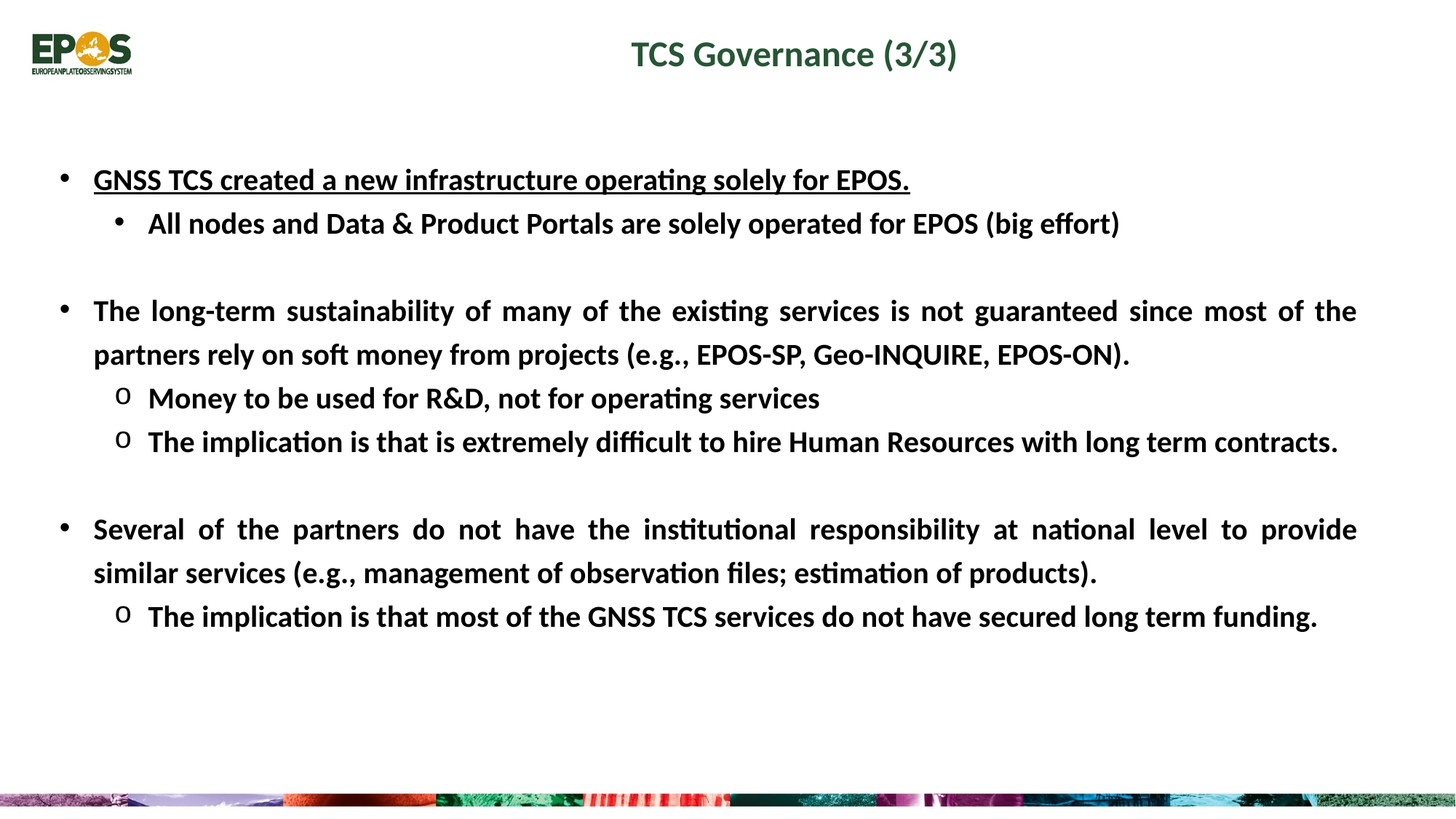

TCS Governance (3/3)
GNSS TCS created a new infrastructure operating solely for EPOS.
All nodes and Data & Product Portals are solely operated for EPOS (big effort)

The long-term sustainability of many of the existing services is not guaranteed since most of the partners rely on soft money from projects (e.g., EPOS-SP, Geo-INQUIRE, EPOS-ON).
Money to be used for R&D, not for operating services
The implication is that is extremely difficult to hire Human Resources with long term contracts.

Several of the partners do not have the institutional responsibility at national level to provide similar services (e.g., management of observation files; estimation of products).
The implication is that most of the GNSS TCS services do not have secured long term funding.